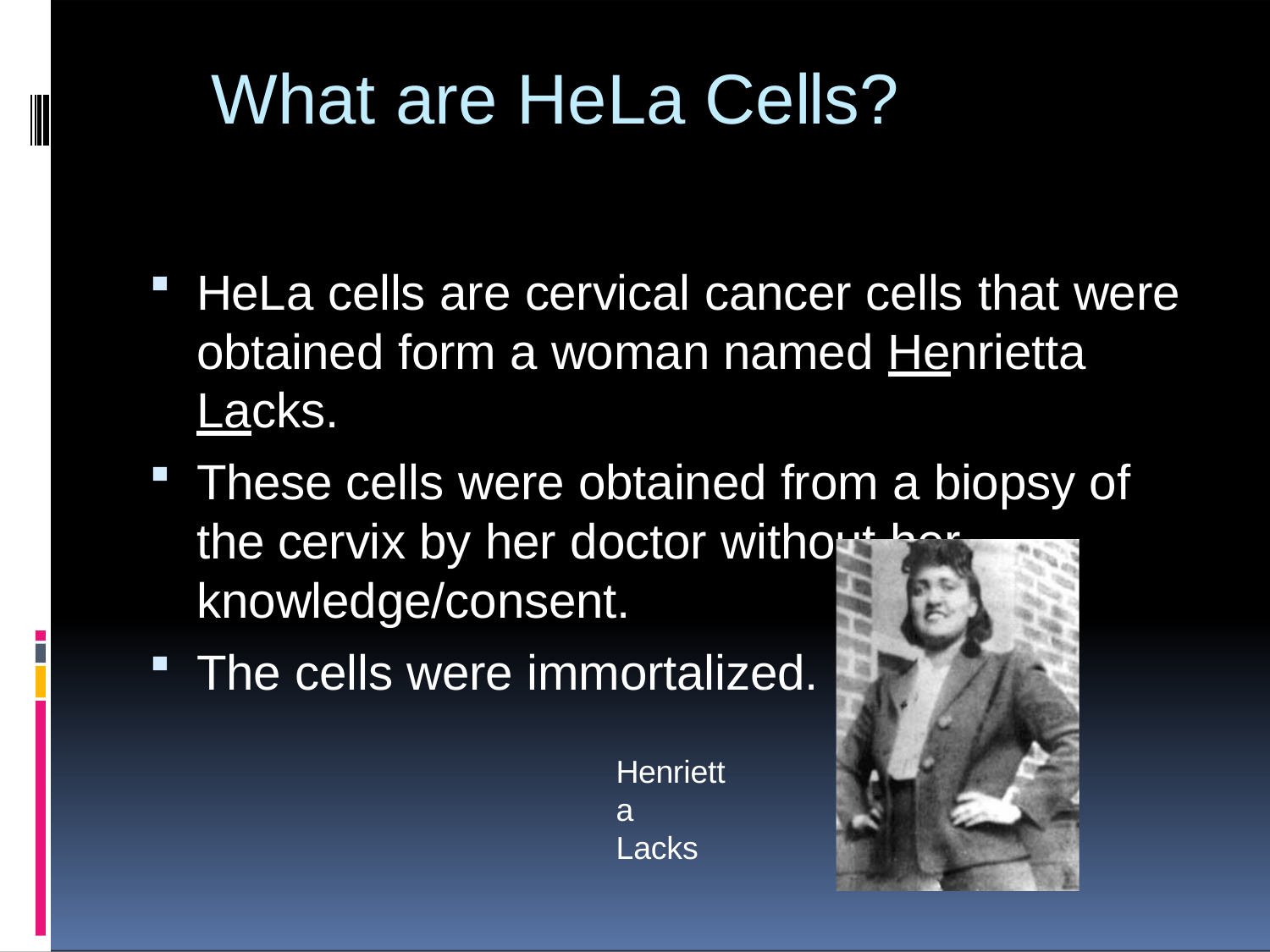

# What are HeLa Cells?

HeLa cells are cervical cancer cells that were
obtained form a woman named Henrietta Lacks.
These cells were obtained from a biopsy of the cervix by her doctor without her knowledge/consent.
The cells were immortalized.

Henrietta
Lacks